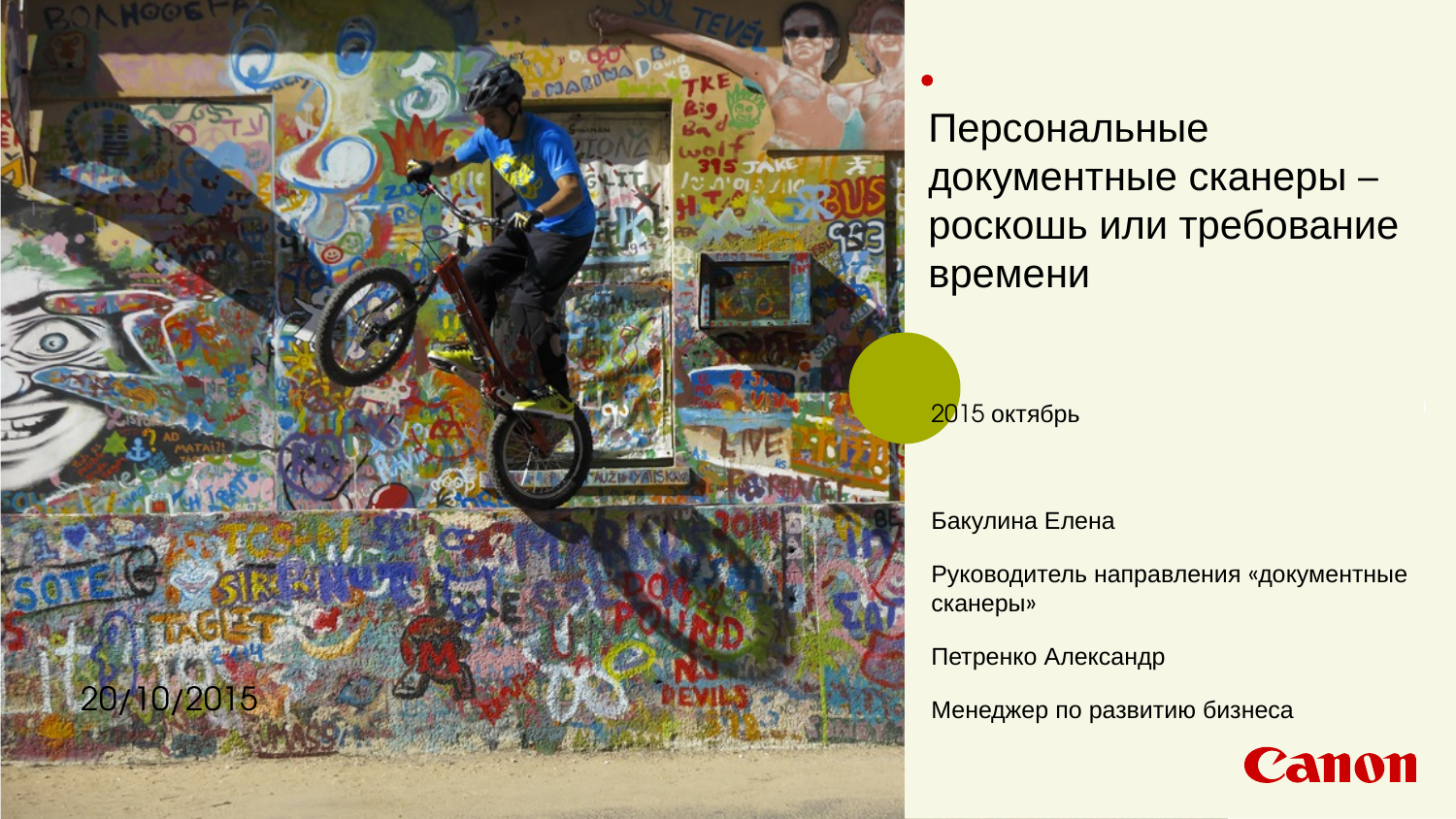

# Персональные документные сканеры – роскошь или требование времени
2015 октябрь

Бакулина Елена
Руководитель направления «документные сканеры»
Петренко Александр
Менеджер по развитию бизнеса
1
20/10/2015